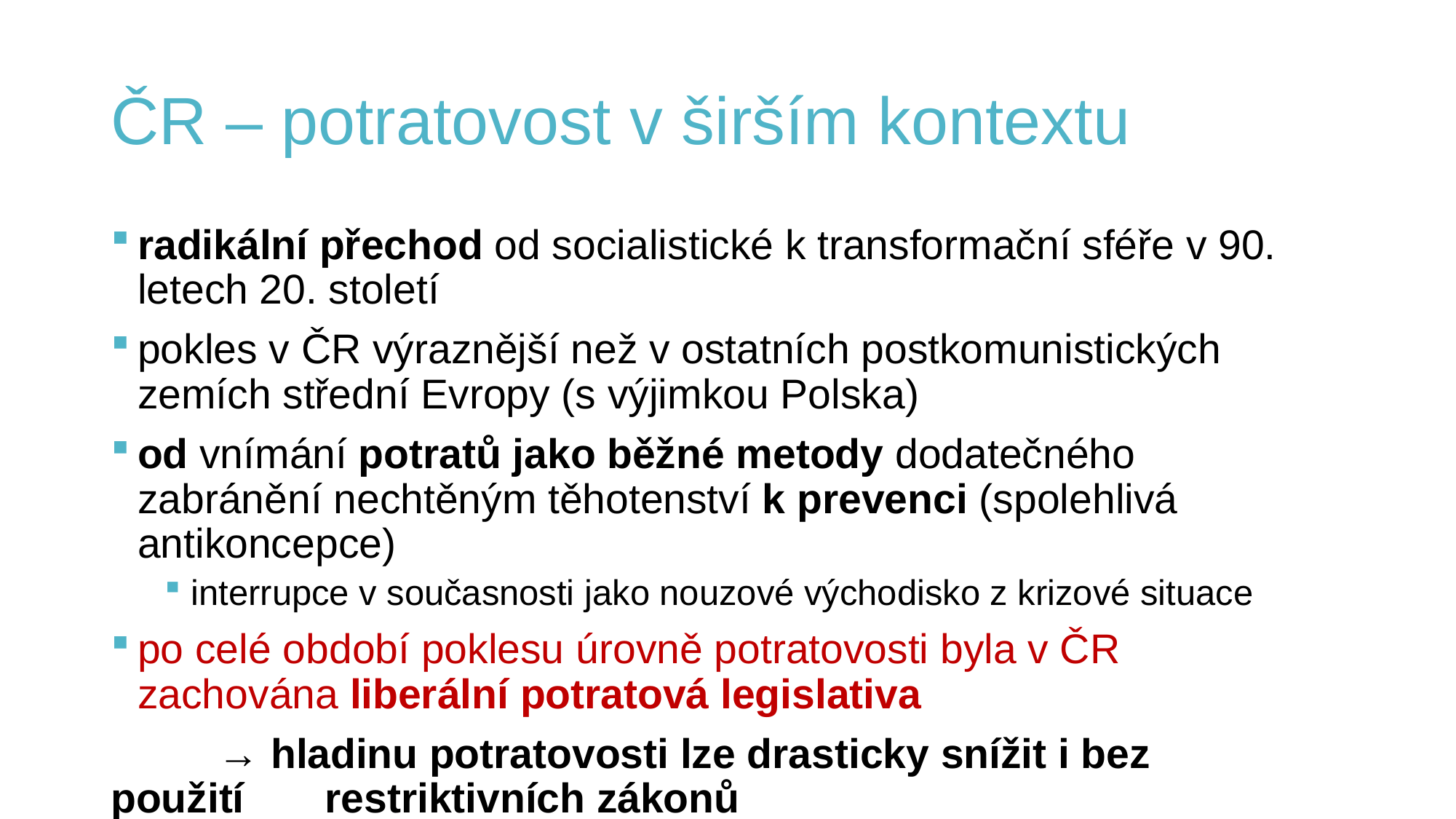

# ČR – potratovost v širším kontextu
radikální přechod od socialistické k transformační sféře v 90. letech 20. století
pokles v ČR výraznější než v ostatních postkomunistických zemích střední Evropy (s výjimkou Polska)
od vnímání potratů jako běžné metody dodatečného zabránění nechtěným těhotenství k prevenci (spolehlivá antikoncepce)
interrupce v současnosti jako nouzové východisko z krizové situace
po celé období poklesu úrovně potratovosti byla v ČR zachována liberální potratová legislativa
	→ hladinu potratovosti lze drasticky snížit i bez použití 				restriktivních zákonů